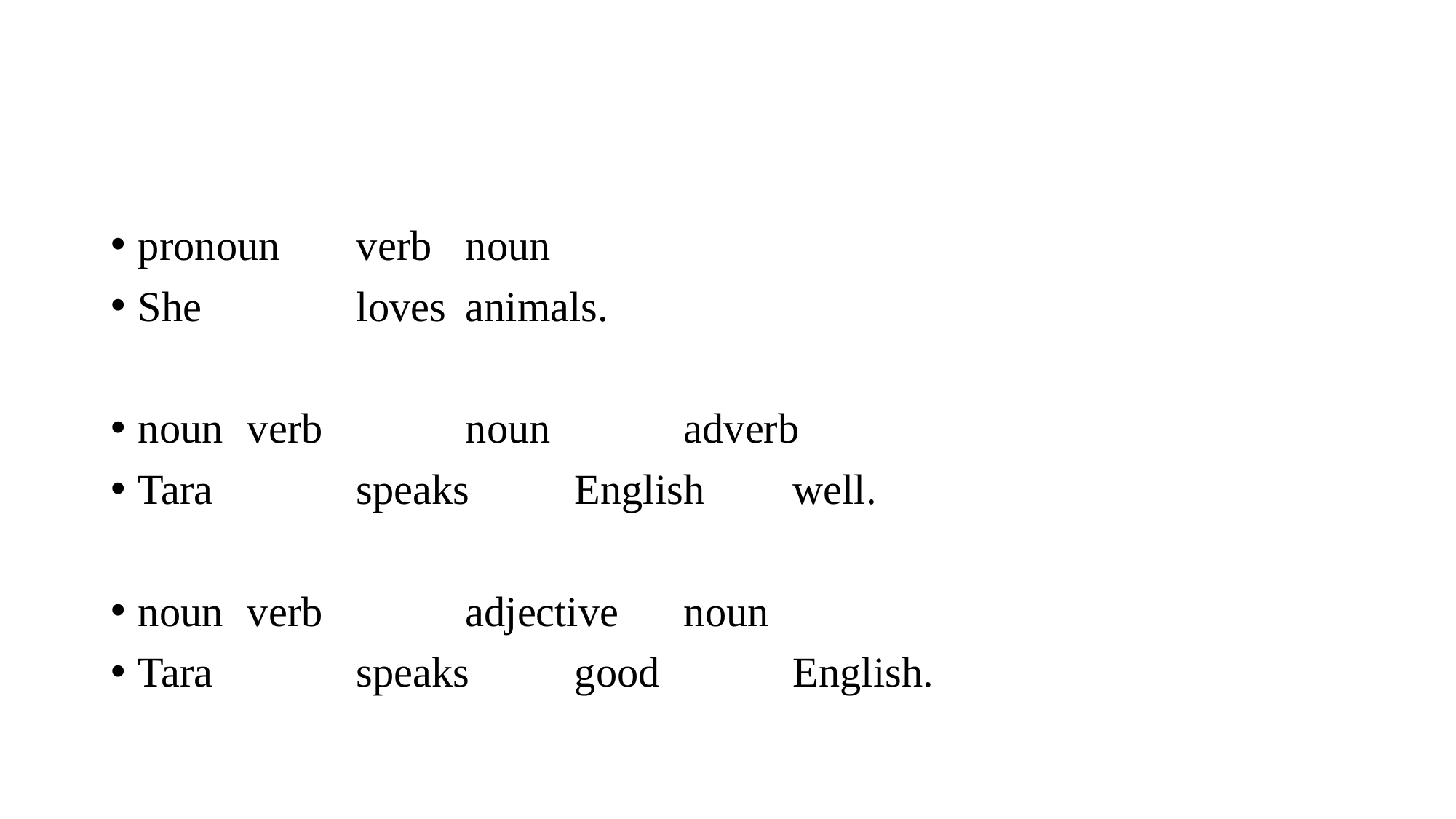

#
pronoun	verb	noun
She		loves	animals.

noun	verb		noun		adverb
Tara		speaks	English	well.

noun	verb		adjective	noun
Tara		speaks	good		English.